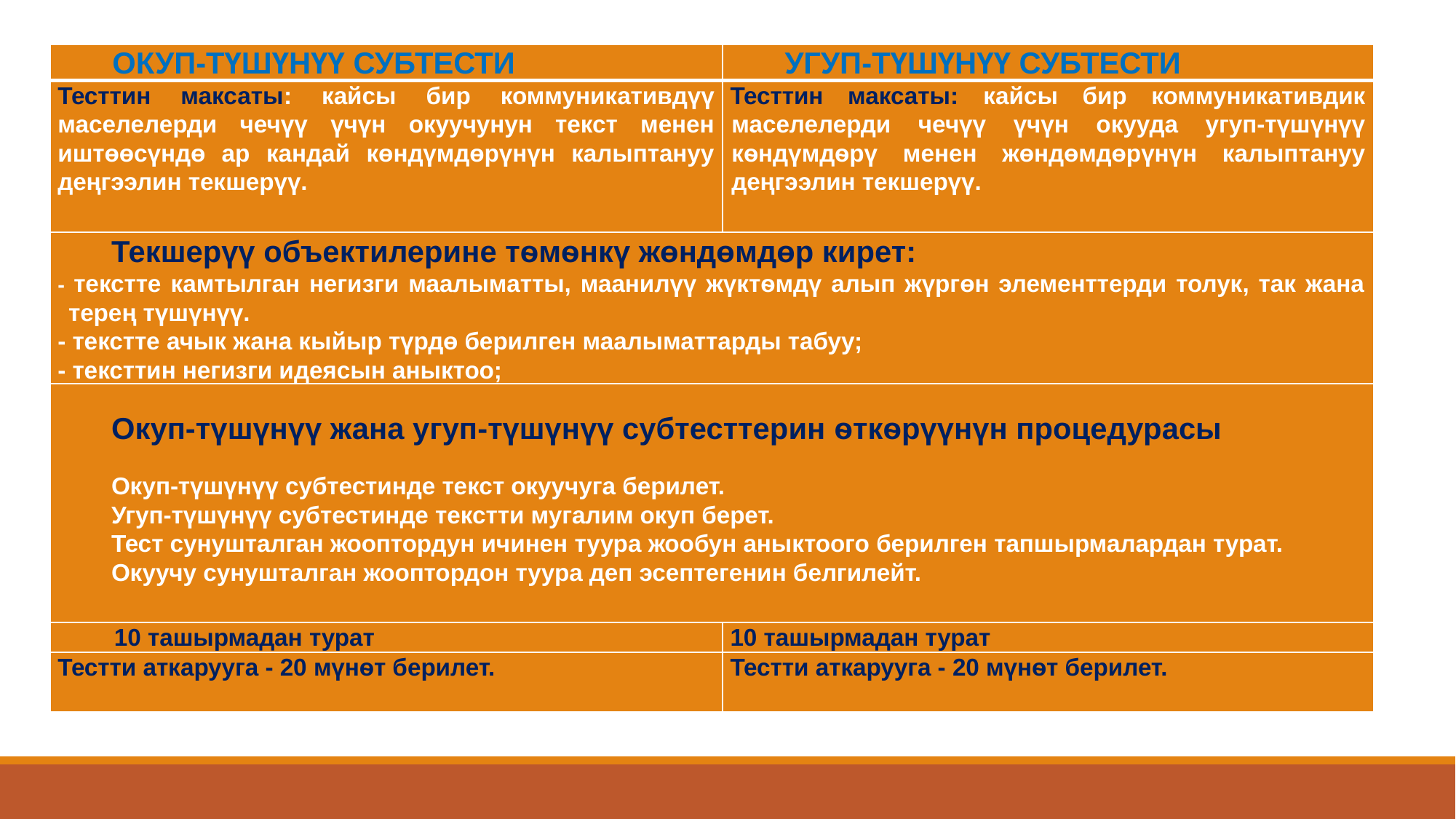

| ОКУП-ТҮШҮНҮҮ СУБТЕСТИ | УГУП-ТҮШҮНҮҮ СУБТЕСТИ |
| --- | --- |
| Тесттин максаты: кайсы бир коммуникативдүү маселелерди чечүү үчүн окуучунун текст менен иштөөсүндө ар кандай көндүмдөрүнүн калыптануу деңгээлин текшерүү. | Тесттин максаты: кайсы бир коммуникативдик маселелерди чечүү үчүн окууда угуп-түшүнүү кѳндүмдѳрү менен жөндөмдөрүнүн калыптануу деңгээлин текшерүү. |
| Текшерүү объектилерине тѳмѳнкү жөндөмдөр кирет: - текстте камтылган негизги маалыматты, маанилүү жүктѳмдү алып жүргөн элементтерди толук, так жана терең түшүнүү. - текстте ачык жана кыйыр түрдө берилген маалыматтарды табуу; - тексттин негизги идеясын аныктоо; |  |
| Окуп-түшүнүү жана угуп-түшүнүү субтесттерин ѳткѳрүүнүн процедурасы   Окуп-түшүнүү субтестинде текст окуучуга берилет. Угуп-түшүнүү субтестинде текстти мугалим окуп берет. Тест сунушталган жооптордун ичинен туура жообун аныктоого берилген тапшырмалардан турат. Окуучу сунушталган жооптордон туура деп эсептегенин белгилейт. |  |
| 10 ташырмадан турат | 10 ташырмадан турат |
| Тестти аткарууга - 20 мүнѳт берилет. | Тестти аткарууга - 20 мүнѳт берилет. |